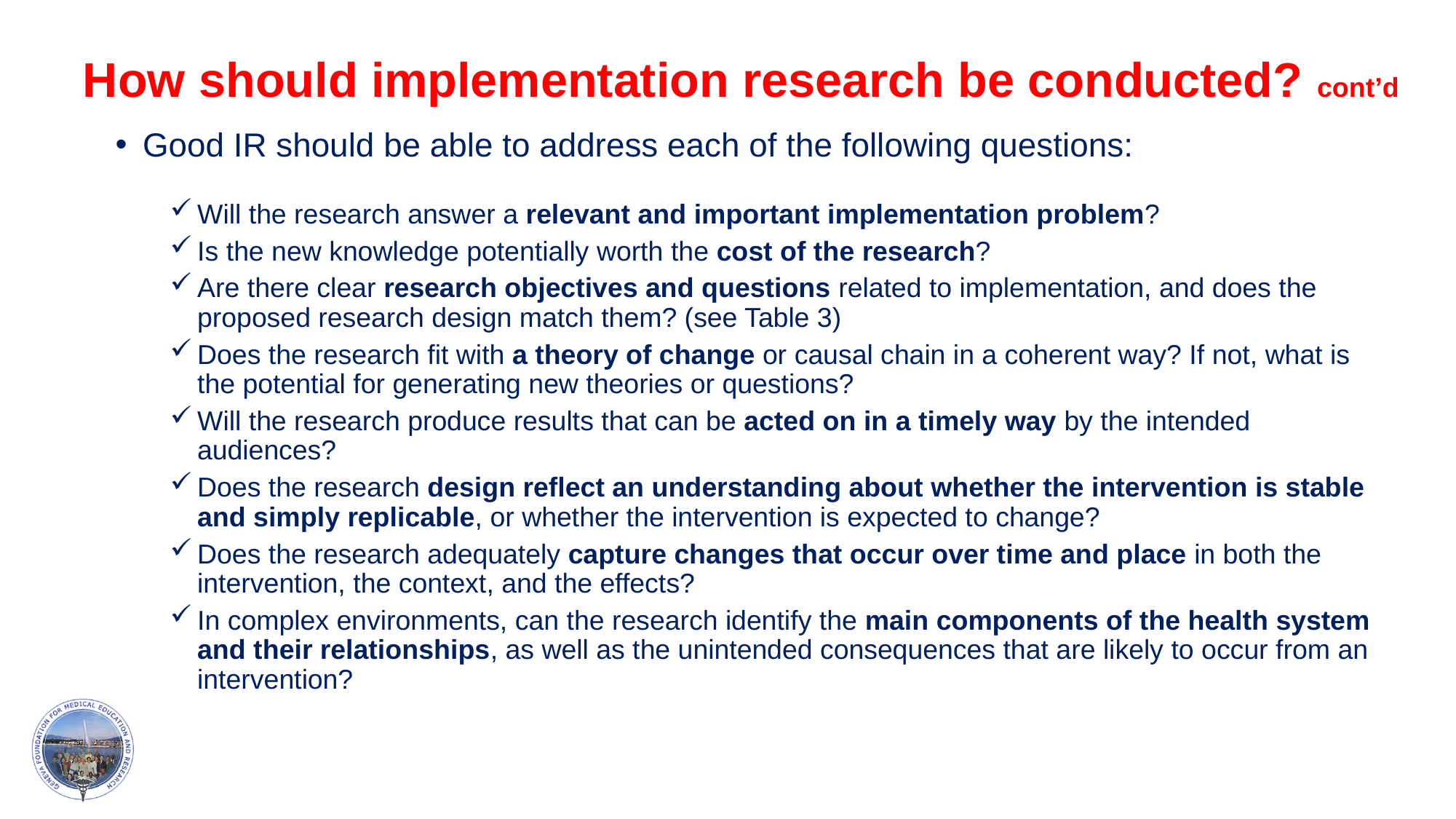

# How should implementation research be conducted? cont’d
Good IR should be able to address each of the following questions:

Will the research answer a relevant and important implementation problem?
Is the new knowledge potentially worth the cost of the research?
Are there clear research objectives and questions related to implementation, and does the proposed research design match them? (see Table 3)
Does the research fit with a theory of change or causal chain in a coherent way? If not, what is the potential for generating new theories or questions?
Will the research produce results that can be acted on in a timely way by the intended audiences?
Does the research design reflect an understanding about whether the intervention is stable and simply replicable, or whether the intervention is expected to change?
Does the research adequately capture changes that occur over time and place in both the intervention, the context, and the effects?
In complex environments, can the research identify the main components of the health system and their relationships, as well as the unintended consequences that are likely to occur from an intervention?